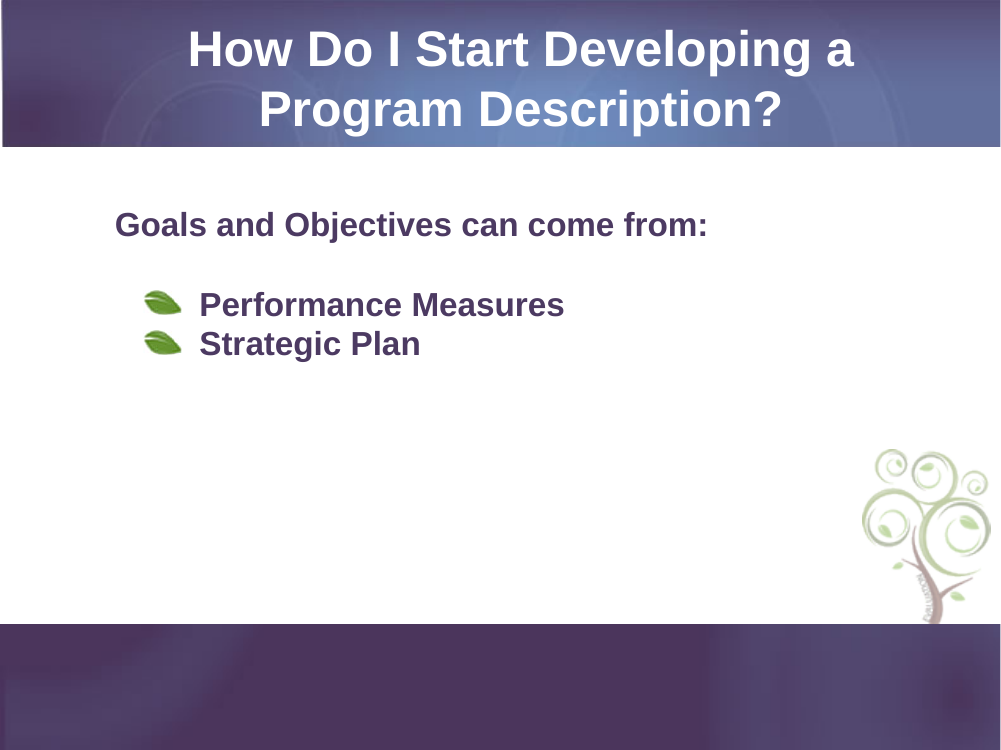

How Do I Start Developing a Program Description?

Goals and Objectives can come from:

Performance Measures
Strategic Plan